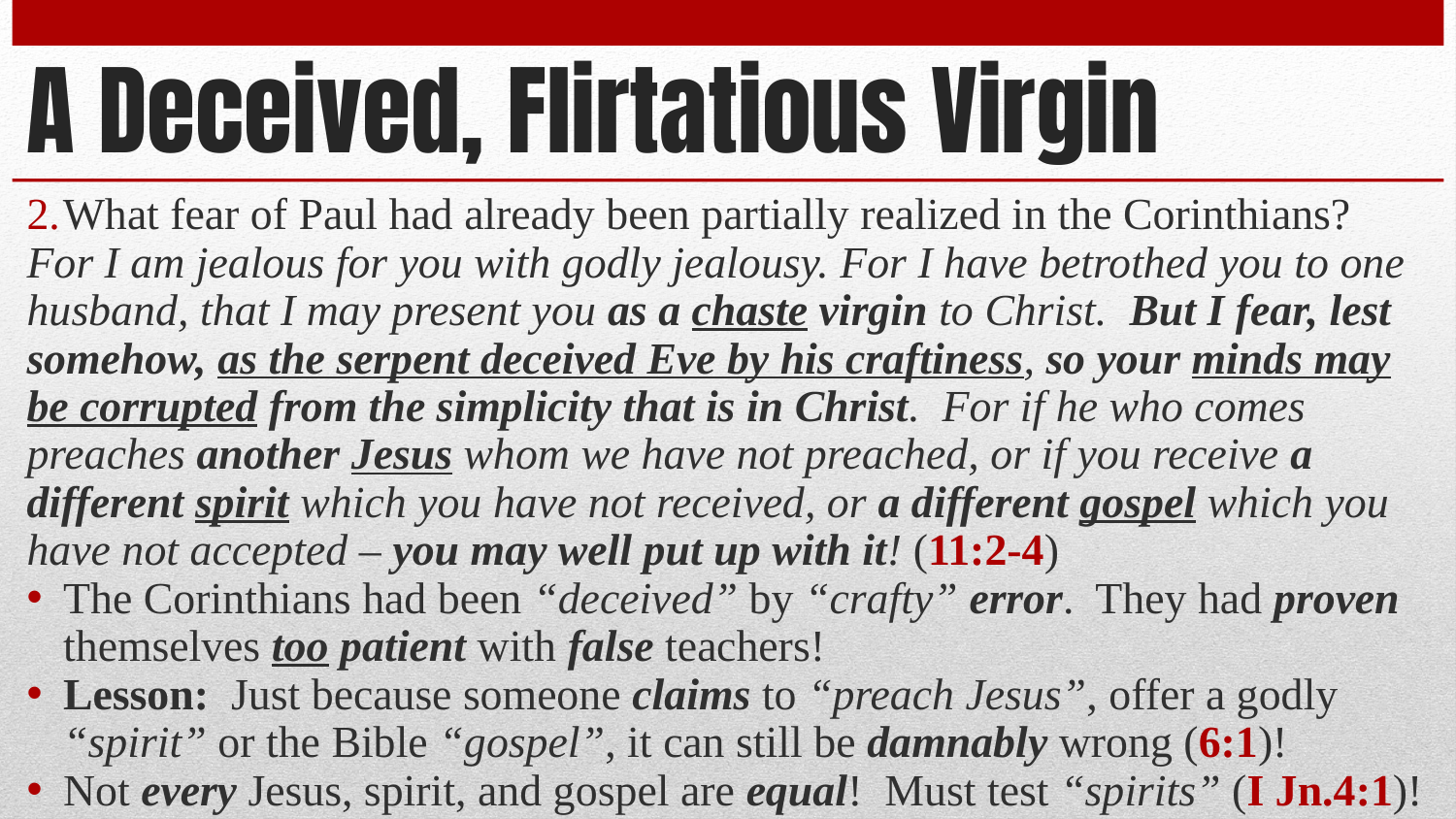

# A Deceived, Flirtatious Virgin
What fear of Paul had already been partially realized in the Corinthians?
For I am jealous for you with godly jealousy. For I have betrothed you to one husband, that I may present you as a chaste virgin to Christ.  But I fear, lest somehow, as the serpent deceived Eve by his craftiness, so your minds may be corrupted from the simplicity that is in Christ.  For if he who comes preaches another Jesus whom we have not preached, or if you receive a different spirit which you have not received, or a different gospel which you have not accepted – you may well put up with it! (11:2-4)
The Corinthians had been “deceived” by “crafty” error.  They had proven themselves too patient with false teachers!
Lesson:  Just because someone claims to “preach Jesus”, offer a godly “spirit” or the Bible “gospel”, it can still be damnably wrong (6:1)!
Not every Jesus, spirit, and gospel are equal!  Must test “spirits” (I Jn.4:1)!